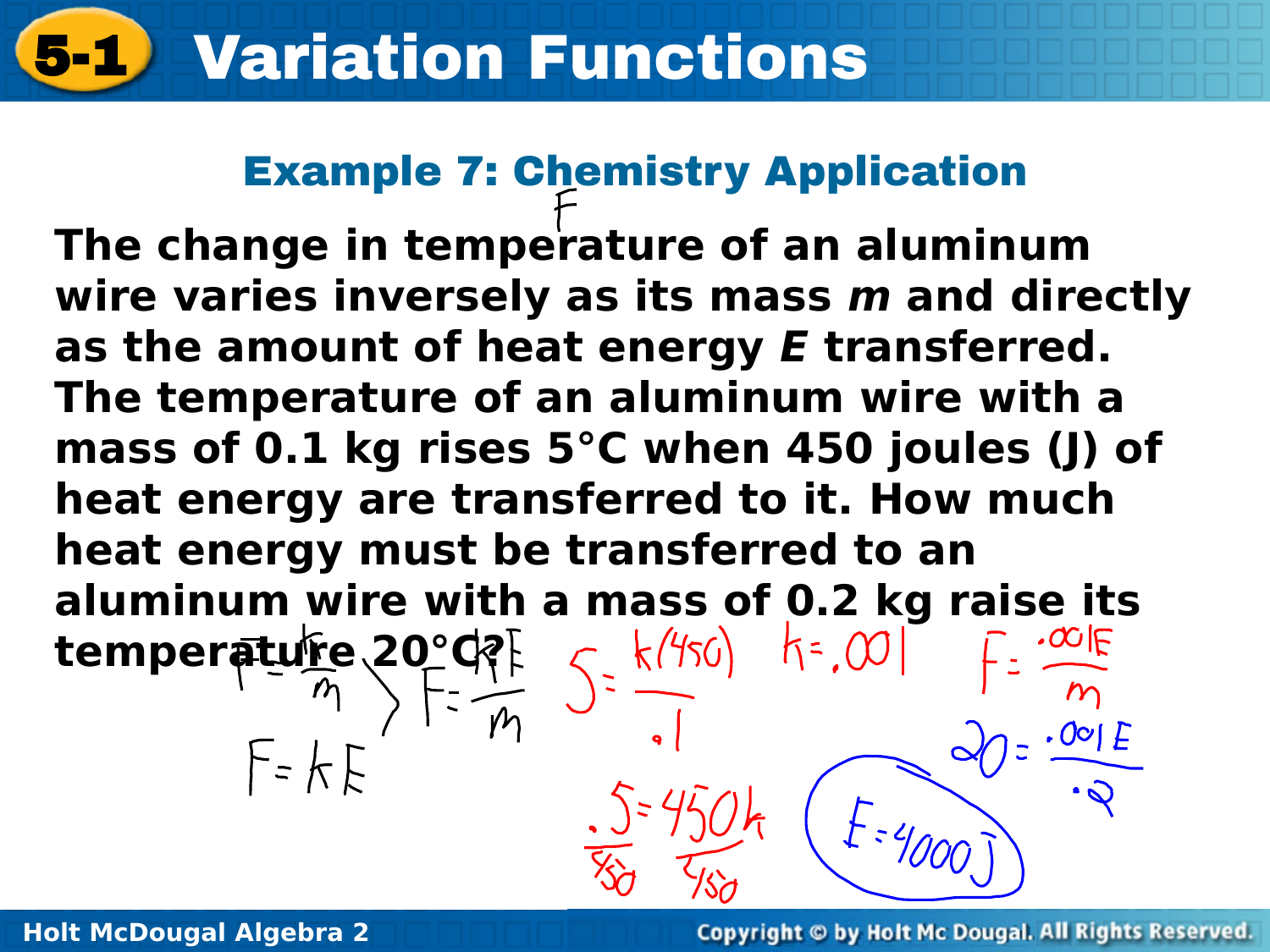

Example 7: Chemistry Application

The change in temperature of an aluminum wire varies inversely as its mass m and directly as the amount of heat energy E transferred. The temperature of an aluminum wire with a mass of 0.1 kg rises 5°C when 450 joules (J) of heat energy are transferred to it. How much heat energy must be transferred to an aluminum wire with a mass of 0.2 kg raise its temperature 20°C?